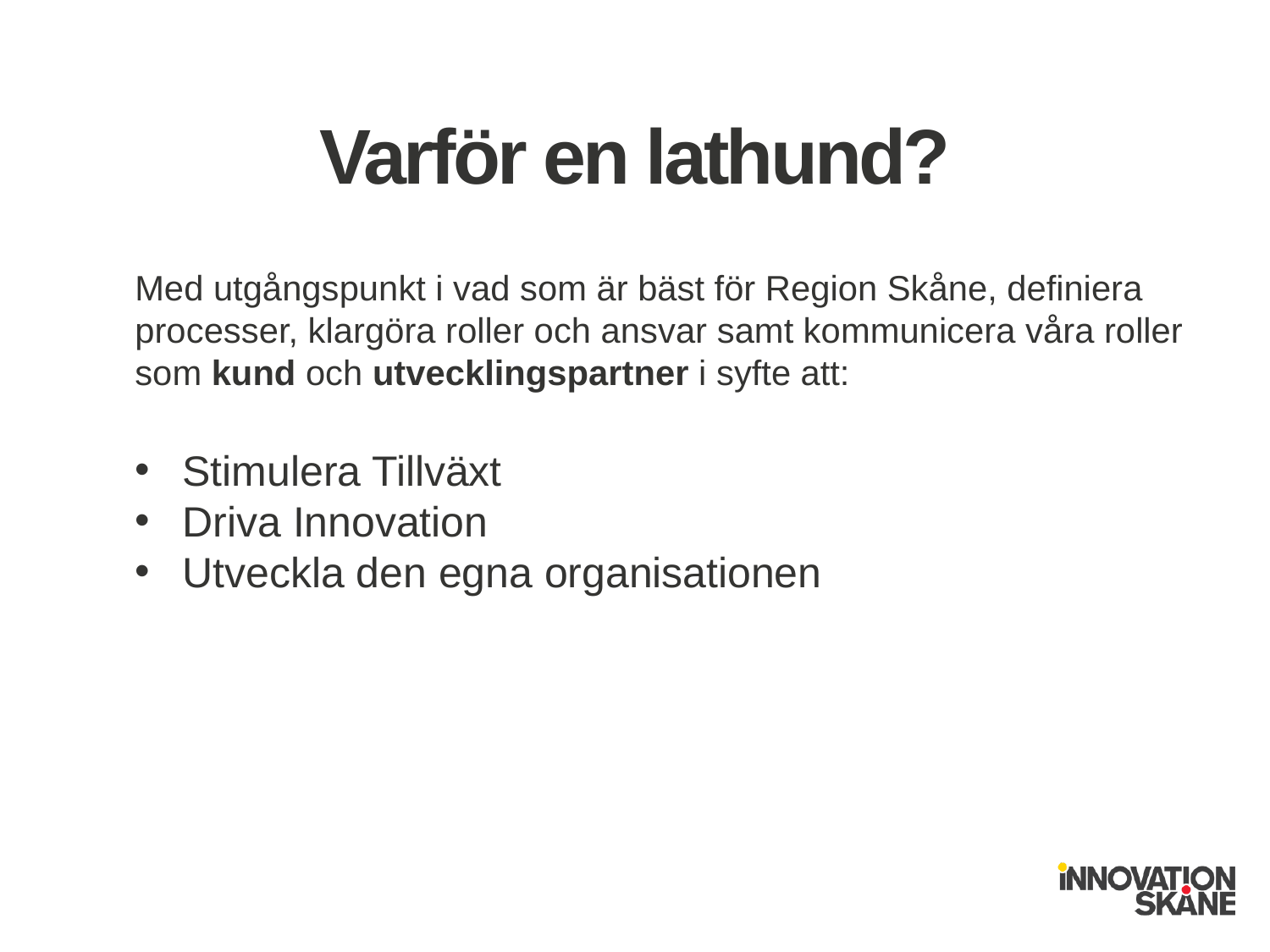

# Varför en lathund?
Med utgångspunkt i vad som är bäst för Region Skåne, definiera processer, klargöra roller och ansvar samt kommunicera våra roller som kund och utvecklingspartner i syfte att:

Stimulera Tillväxt
Driva Innovation
Utveckla den egna organisationen